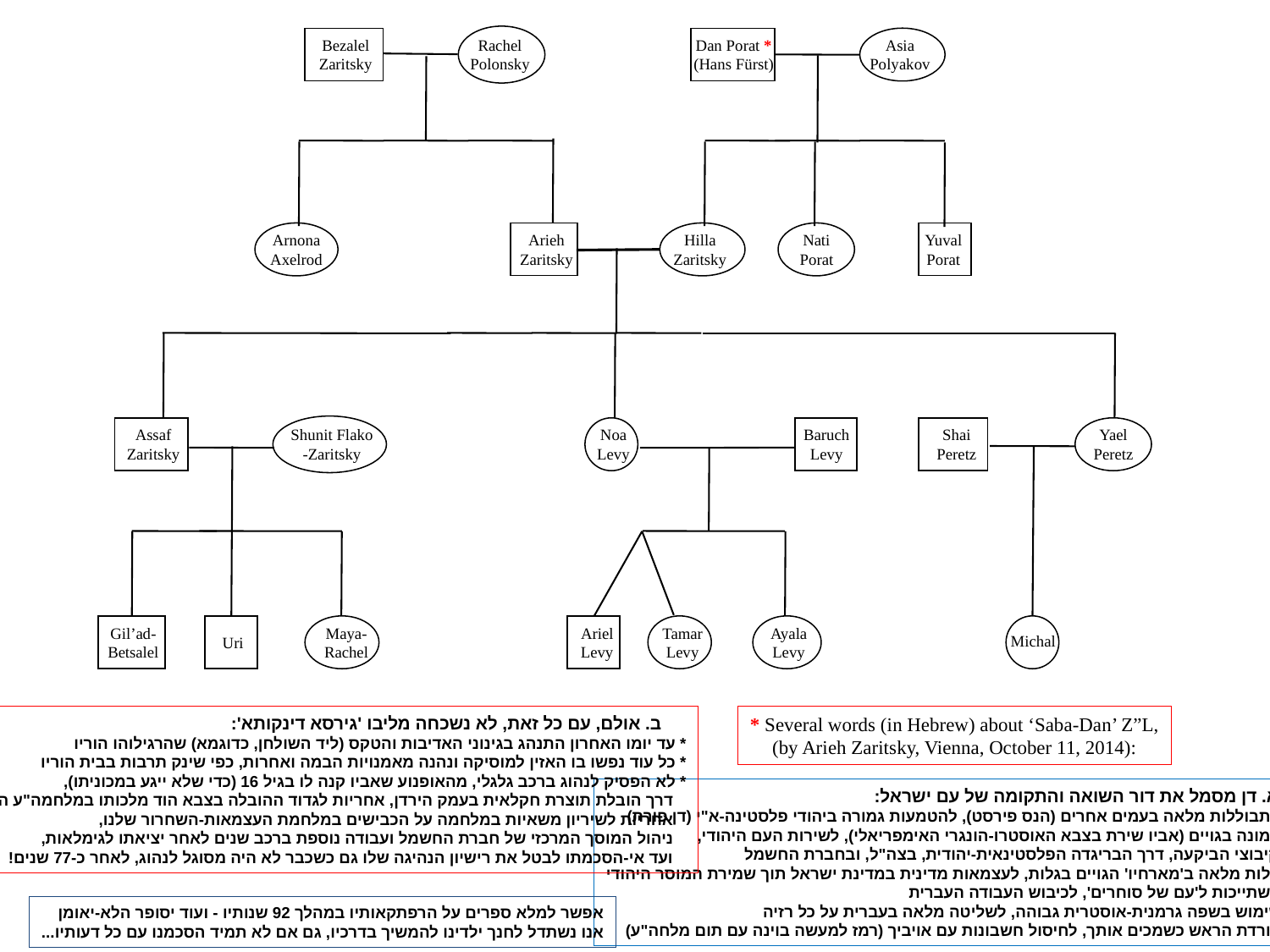

Bezalel
Zaritsky
Rachel
Polonsky
Dan Porat *
(Hans Fürst)
Asia
Polyakov

Arnona
Axelrod
Arieh
Zaritsky
Hilla
Zaritsky
Nati
Porat
Yuval
Porat

Assaf
Zaritsky
Shunit Flako
-Zaritsky
Noa
Levy
Baruch
Levy
Shai
Peretz
Yael
Peretz

Gil’ad-
Betsalel
Maya-
Rachel
Ariel
Levy
Tamar
Levy
Ayala
Levy
Michal
Uri
     ב. אולם, עם כל זאת, לא נשכחה מליבו 'גירסא דינקותא':
* עד יומו האחרון התנהג בגינוני האדיבות והטקס (ליד השולחן, כדוגמא) שהרגילוהו הוריו
* כל עוד נפשו בו האזין למוסיקה ונהנה מאמנויות הבמה ואחרות, כפי שינק תרבות בבית הוריו
* לא הפסיק לנהוג ברכב גלגלי, מהאופנוע שאביו קנה לו בגיל 16 (כדי שלא ייגע במכוניתו),
   דרך הובלת תוצרת חקלאית בעמק הירדן, אחריות לגדוד ההובלה בצבא הוד מלכותו במלחמה"ע השניה,
   אחריות לשיריון משאיות במלחמה על הכבישים במלחמת העצמאות-השחרור שלנו,
   ניהול המוסך המרכזי של חברת החשמל ועבודה נוספת ברכב שנים לאחר יציאתו לגימלאות,
   ועד אי-הסכמתו לבטל את רישיון הנהיגה שלו גם כשכבר לא היה מסוגל לנהוג, לאחר כ-77 שנים!
* Several words (in Hebrew) about ‘Saba-Dan’ Z”L,
(by Arieh Zaritsky, Vienna, October 11, 2014):
     א. דן מסמל את דור השואה והתקומה של עם ישראל:
* מהתבוללות מלאה בעמים אחרים (הנס פירסט), להטמעות גמורה ביהודי פלסטינה-א"י (דן פורת)
* מאמונה בגויים (אביו שירת בצבא האוסטרו-הונגרי האימפריאלי), לשירות העם היהודי,
   מקיבוצי הביקעה, דרך הבריגדה הפלסטינאית-יהודית, בצה"ל, ובחברת החשמל
* מתלות מלאה ב'מארחיו' הגויים בגלות, לעצמאות מדינית במדינת ישראל תוך שמירת המוסר היהודי
* מהשתייכות ל'עם של סוחרים', לכיבוש העבודה העברית
* משימוש בשפה גרמנית-אוסטרית גבוהה, לשליטה מלאה בעברית על כל רזיה
* מהורדת הראש כשמכים אותך, לחיסול חשבונות עם אויביך (רמז למעשה בוינה עם תום מלחה"ע)
אפשר למלא ספרים על הרפתקאותיו במהלך 92 שנותיו - ועוד יסופר הלא-יאומן
אנו נשתדל לחנך ילדינו להמשיך בדרכיו, גם אם לא תמיד הסכמנו עם כל דעותיו...